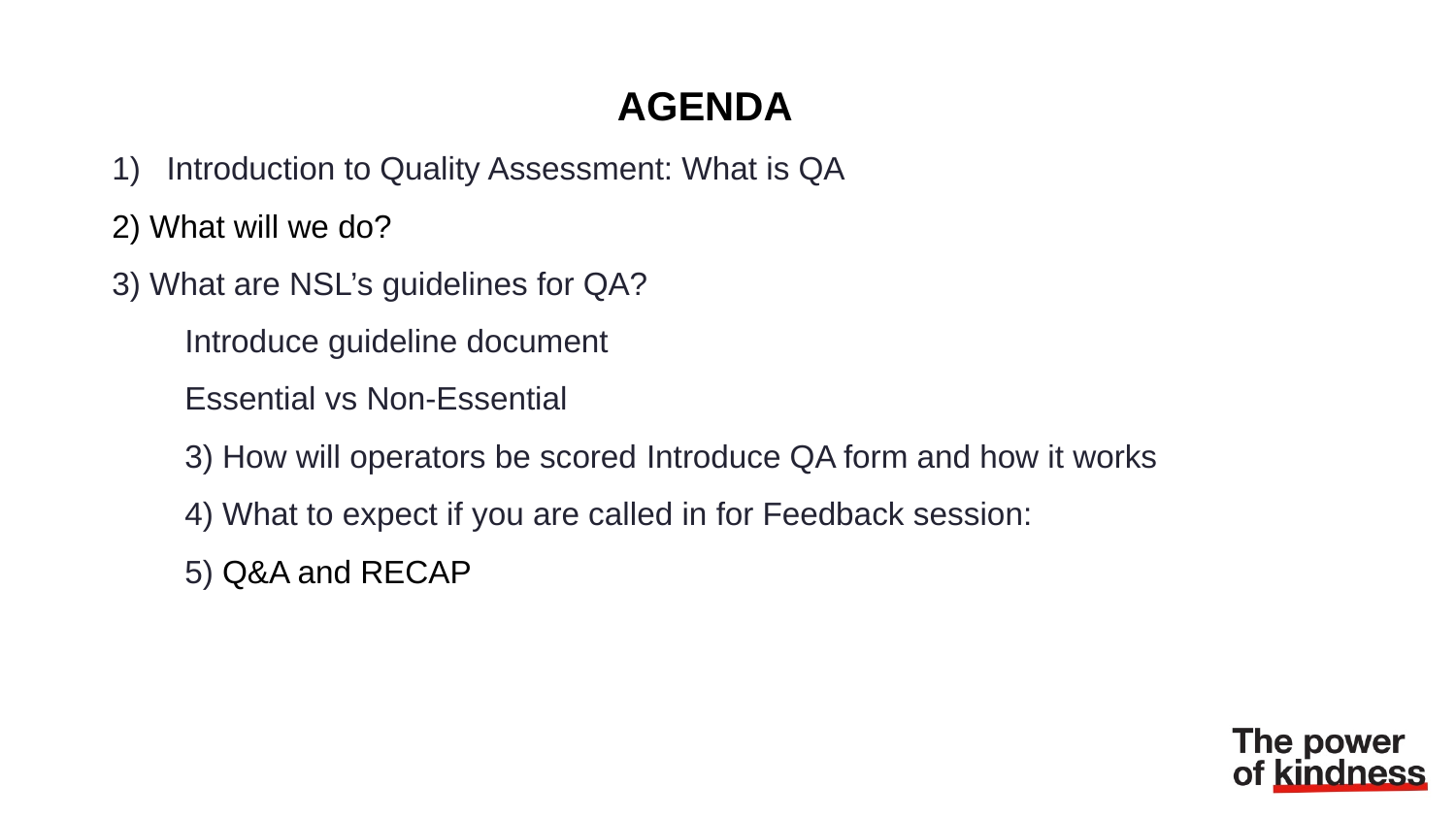

AGENDA
Introduction to Quality Assessment: What is QA
2) What will we do?
3) What are NSL’s guidelines for QA?
Introduce guideline document
Essential vs Non-Essential
3) How will operators be scored Introduce QA form and how it works
4) What to expect if you are called in for Feedback session:
5) Q&A and RECAP